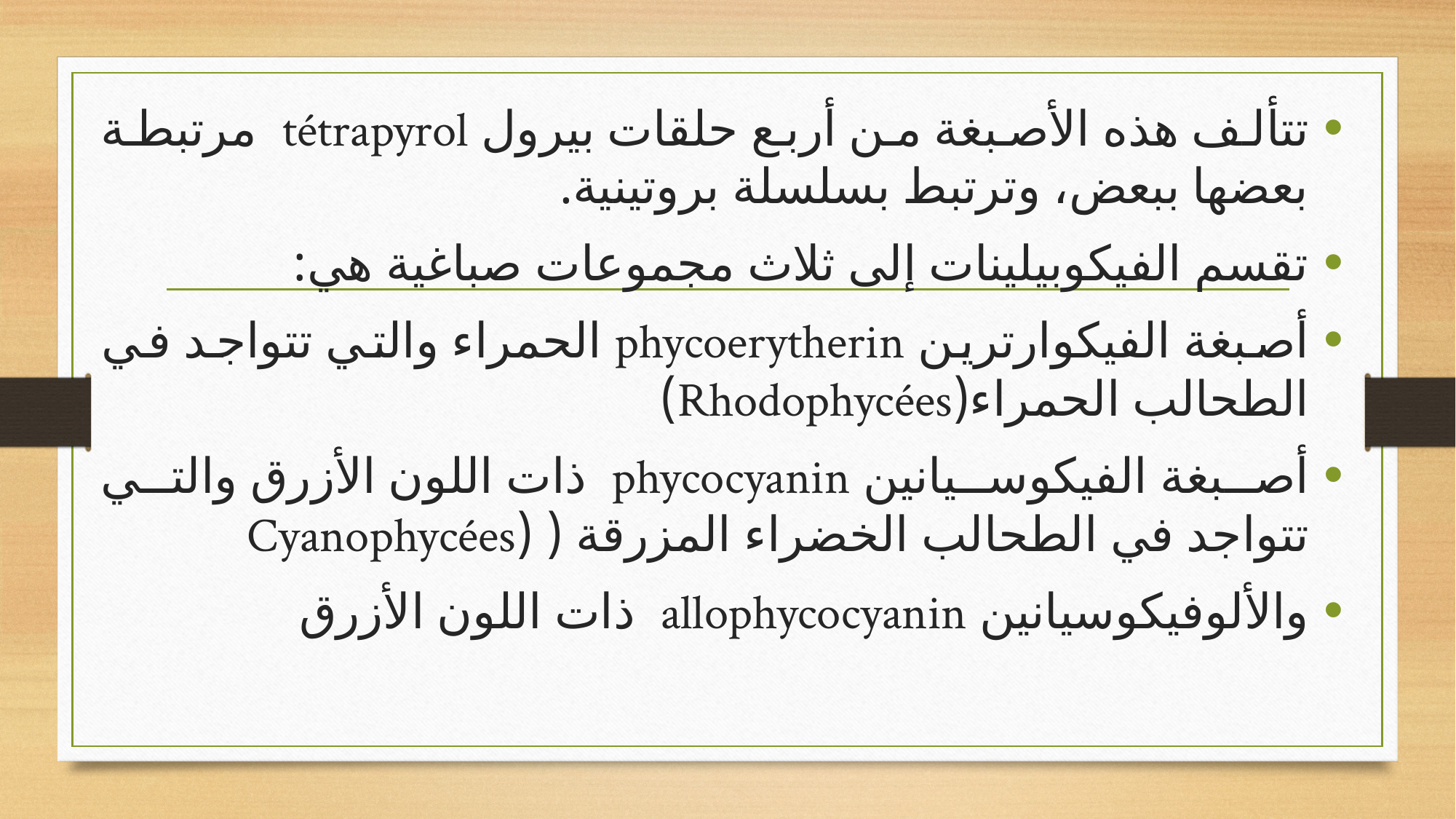

تتألف هذه الأصبغة من أربع حلقات بيرول tétrapyrol  مرتبطة بعضها ببعض، وترتبط بسلسلة بروتينية.
تقسم الفيكوبيلينات إلى ثلاث مجموعات صباغية هي:
أصبغة الفيكوارترين phycoerytherin الحمراء والتي تتواجد في الطحالب الحمراء(Rhodophycées)
أصبغة الفيكوسيانين phycocyanin  ذات اللون الأزرق والتي تتواجد في الطحالب الخضراء المزرقة ( (Cyanophycées
والألوفيكوسيانين allophycocyanin  ذات اللون الأزرق